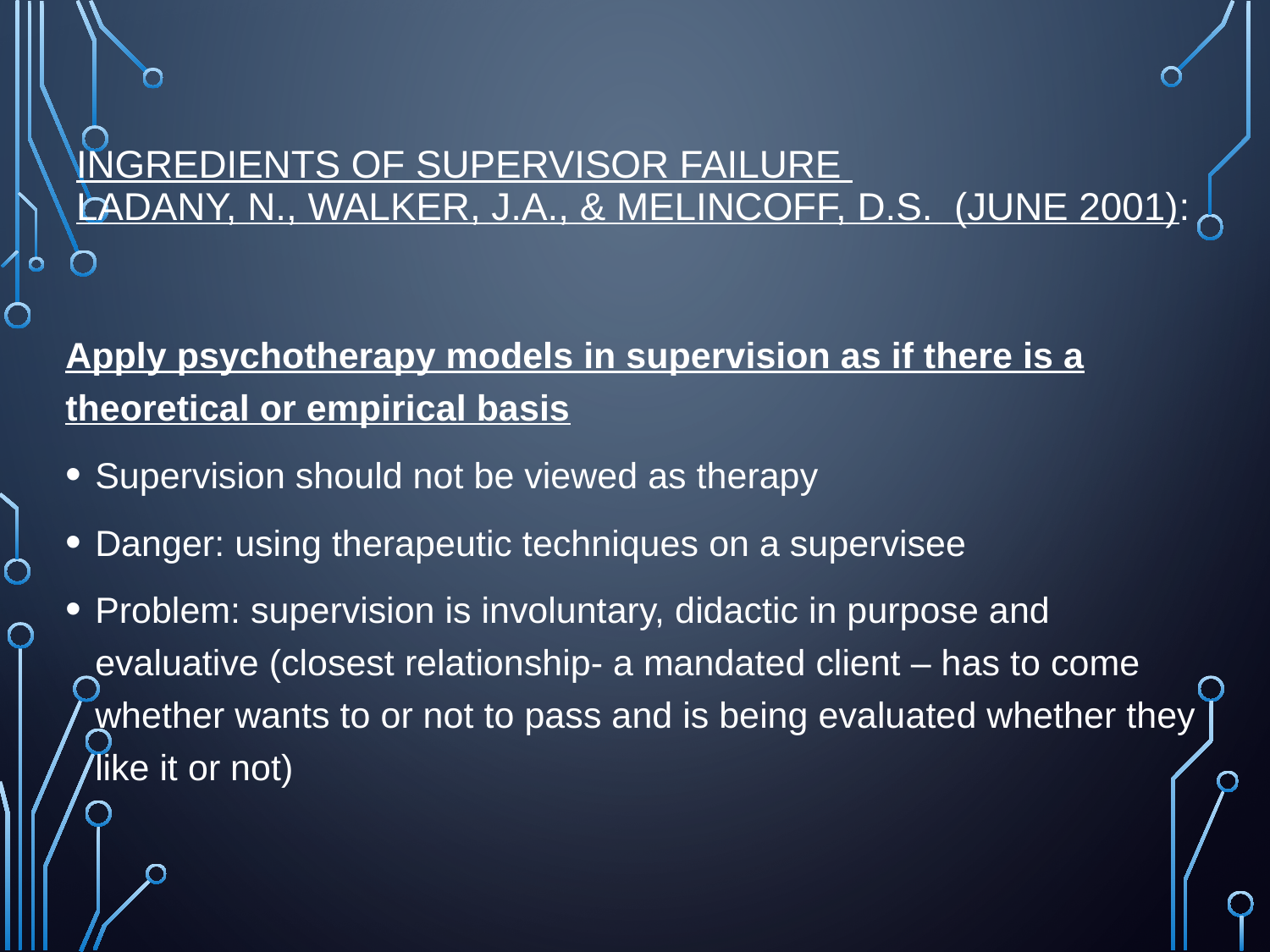

# Ingredients of Supervisor Failure Ladany, N., Walker, J.A., & Melincoff, D.S.  (June 2001):
Apply psychotherapy models in supervision as if there is a theoretical or empirical basis
Supervision should not be viewed as therapy
Danger: using therapeutic techniques on a supervisee
Problem: supervision is involuntary, didactic in purpose and evaluative (closest relationship- a mandated client – has to come whether wants to or not to pass and is being evaluated whether they like it or not)